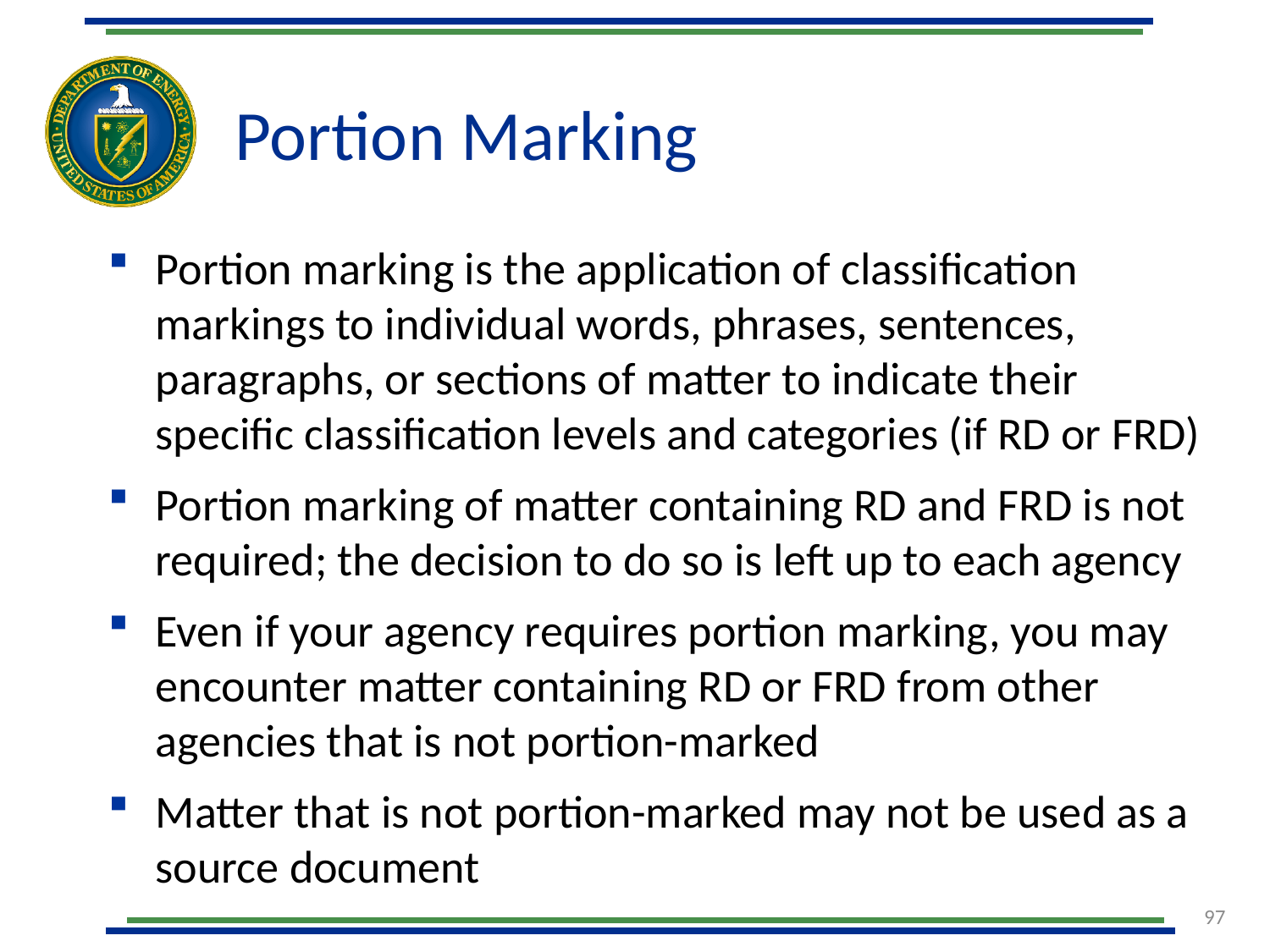

# Portion Marking
Portion marking is the application of classification markings to individual words, phrases, sentences, paragraphs, or sections of matter to indicate their specific classification levels and categories (if RD or FRD)
Portion marking of matter containing RD and FRD is not required; the decision to do so is left up to each agency
Even if your agency requires portion marking, you may encounter matter containing RD or FRD from other agencies that is not portion-marked
Matter that is not portion-marked may not be used as a source document
97